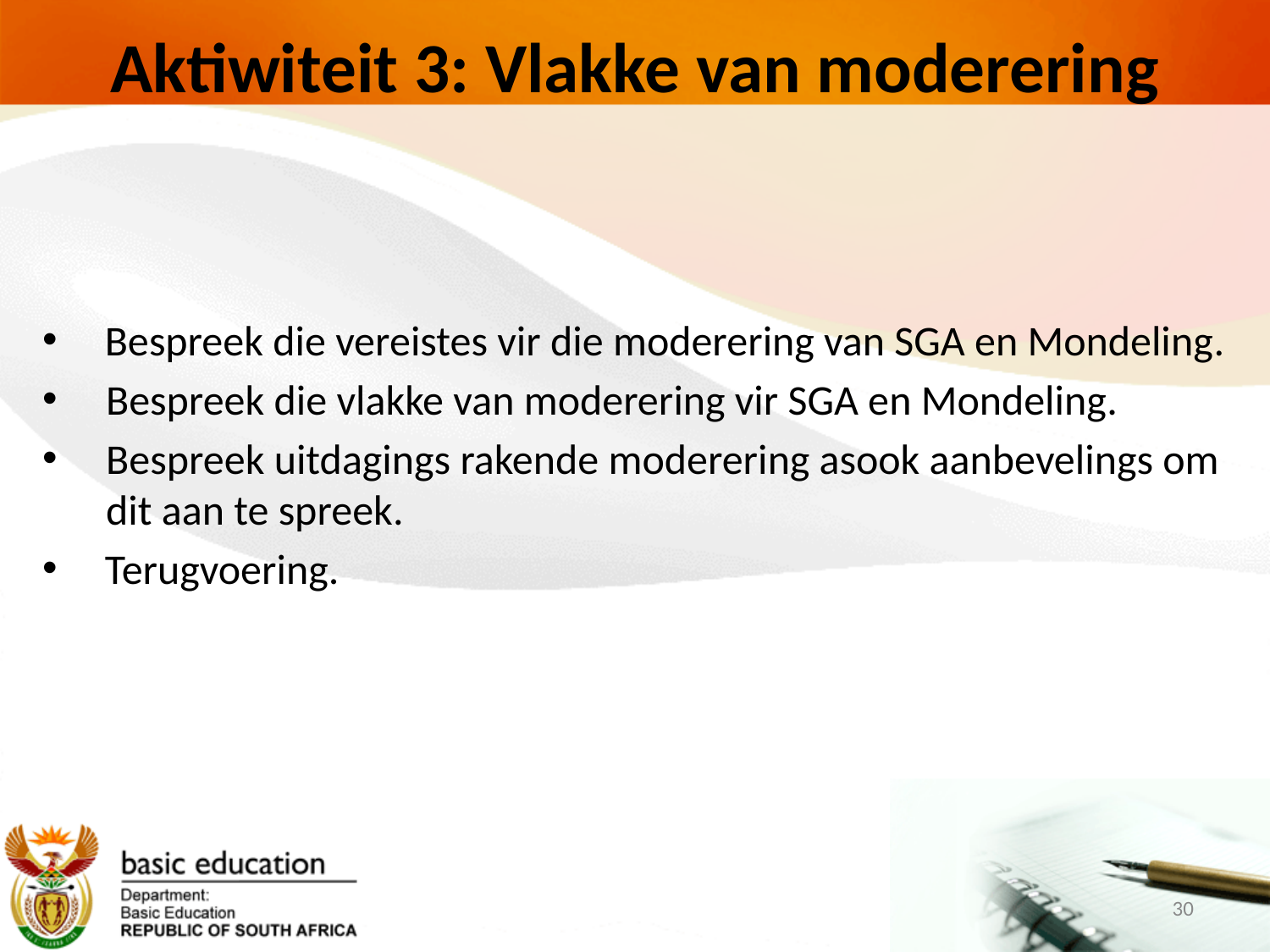

# Aktiwiteit 3: Vlakke van moderering

     Bespreek die vereistes vir die moderering van SGA en Mondeling.
Bespreek die vlakke van moderering vir SGA en Mondeling.
Bespreek uitdagings rakende moderering asook aanbevelings om dit aan te spreek.
     Terugvoering.

30